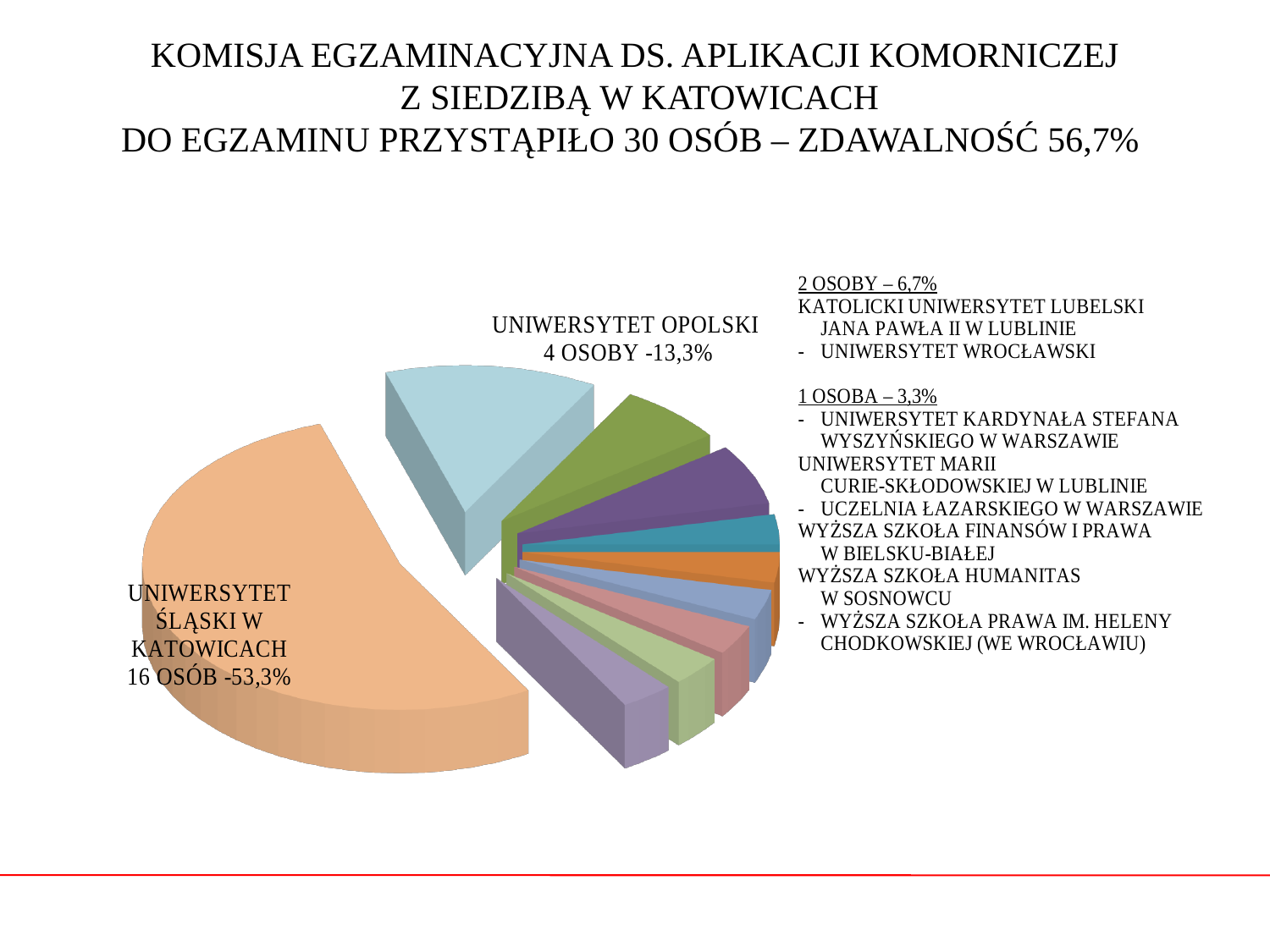

# KOMISJA EGZAMINACYJNA DS. APLIKACJI KOMORNICZEJ Z SIEDZIBĄ W KATOWICACH DO EGZAMINU PRZYSTĄPIŁO 30 OSÓB – ZDAWALNOŚĆ 56,7%

[unsupported chart]